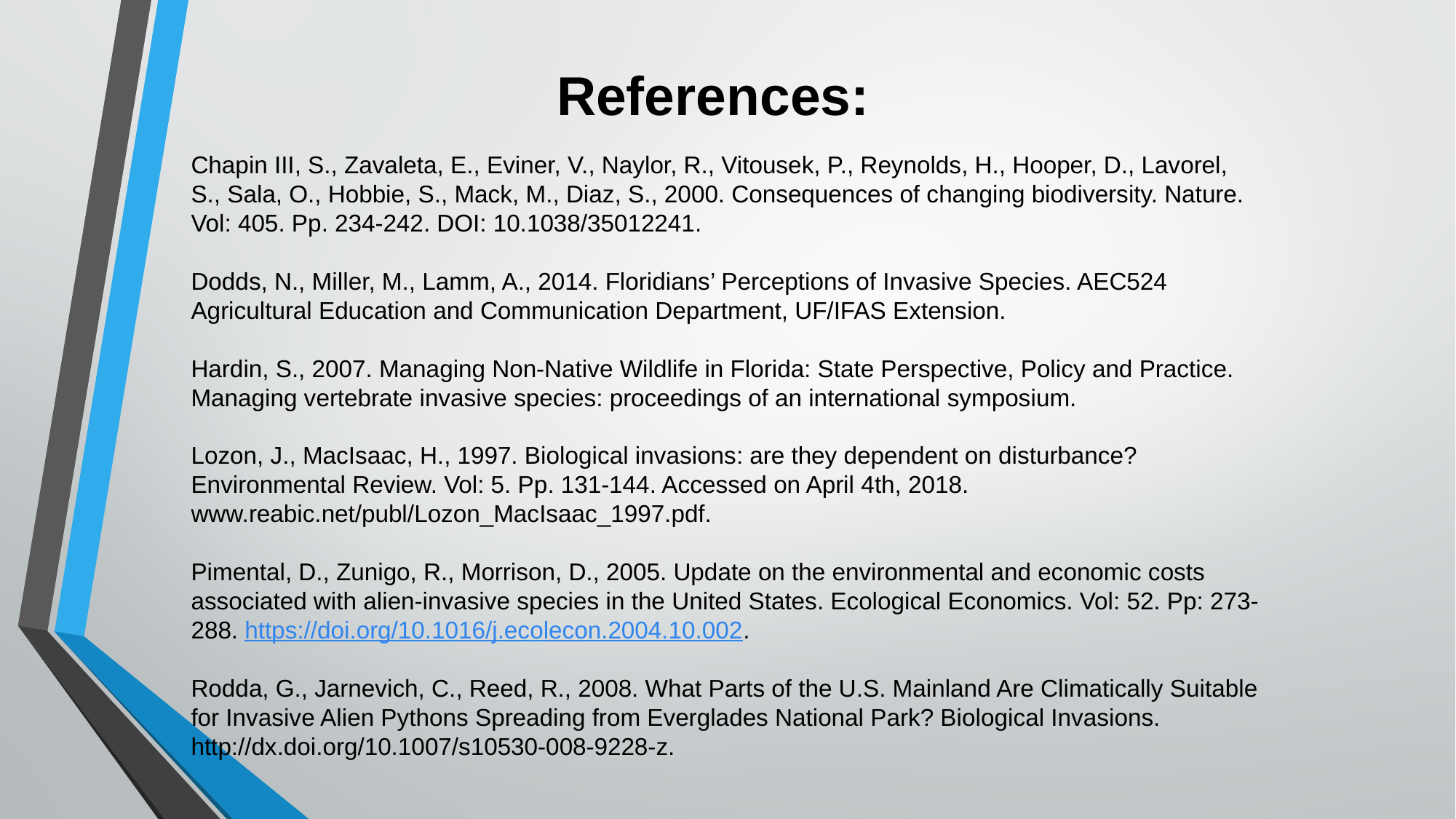

References:
Chapin III, S., Zavaleta, E., Eviner, V., Naylor, R., Vitousek, P., Reynolds, H., Hooper, D., Lavorel, S., Sala, O., Hobbie, S., Mack, M., Diaz, S., 2000. Consequences of changing biodiversity. Nature. Vol: 405. Pp. 234-242. DOI: 10.1038/35012241.

Dodds, N., Miller, M., Lamm, A., 2014. Floridians’ Perceptions of Invasive Species. AEC524 Agricultural Education and Communication Department, UF/IFAS Extension.

Hardin, S., 2007. Managing Non-Native Wildlife in Florida: State Perspective, Policy and Practice. Managing vertebrate invasive species: proceedings of an international symposium.

Lozon, J., MacIsaac, H., 1997. Biological invasions: are they dependent on disturbance? Environmental Review. Vol: 5. Pp. 131-144. Accessed on April 4th, 2018. www.reabic.net/publ/Lozon_MacIsaac_1997.pdf.

Pimental, D., Zunigo, R., Morrison, D., 2005. Update on the environmental and economic costs associated with alien-invasive species in the United States. Ecological Economics. Vol: 52. Pp: 273-288. https://doi.org/10.1016/j.ecolecon.2004.10.002.

Rodda, G., Jarnevich, C., Reed, R., 2008. What Parts of the U.S. Mainland Are Climatically Suitable for Invasive Alien Pythons Spreading from Everglades National Park? Biological Invasions. http://dx.doi.org/10.1007/s10530-008-9228-z.